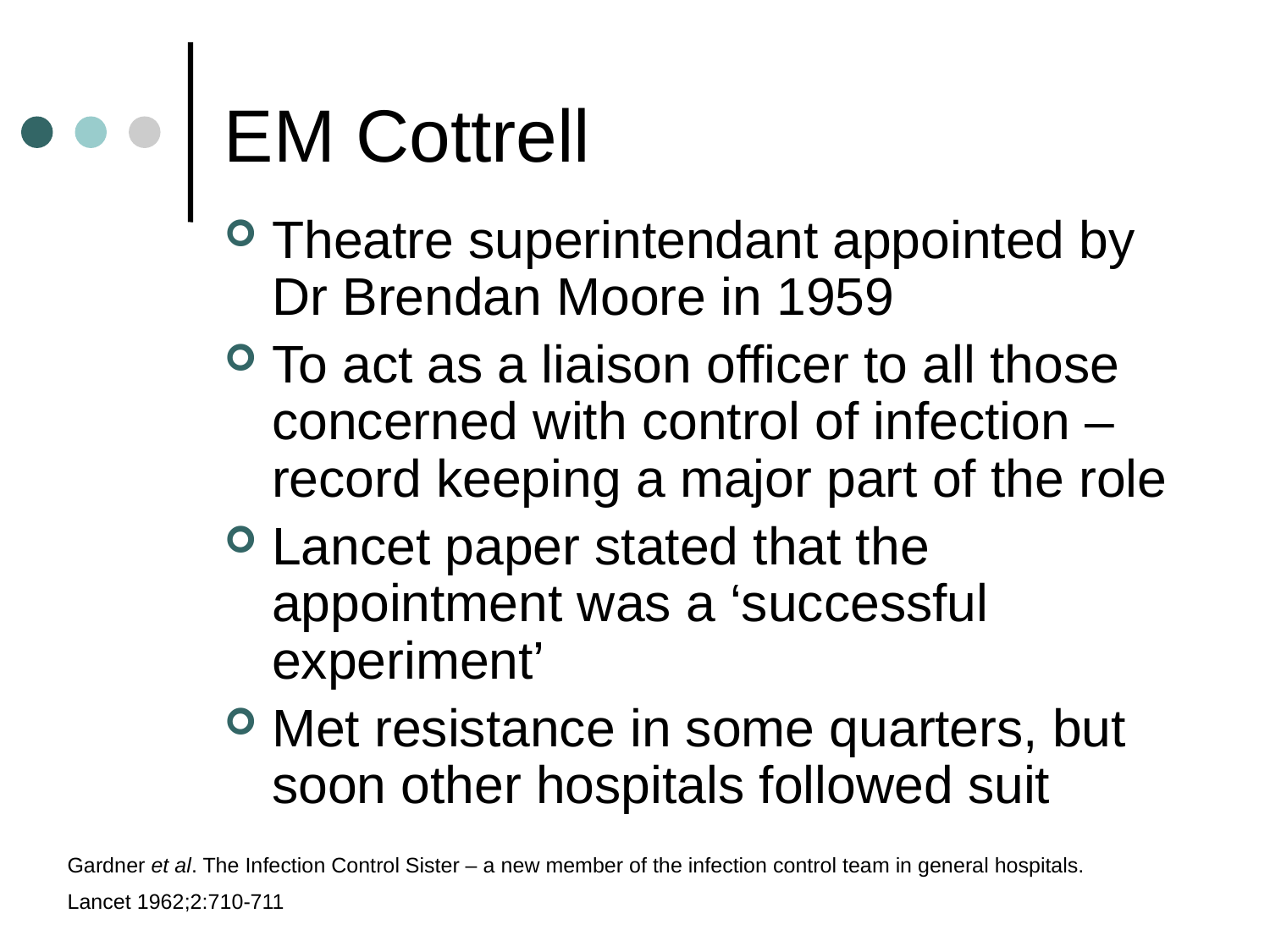

# EM Cottrell
Theatre superintendant appointed by Dr Brendan Moore in 1959
To act as a liaison officer to all those concerned with control of infection – record keeping a major part of the role
Lancet paper stated that the appointment was a ‘successful experiment’
Met resistance in some quarters, but soon other hospitals followed suit
Gardner et al. The Infection Control Sister – a new member of the infection control team in general hospitals.
Lancet 1962;2:710-711